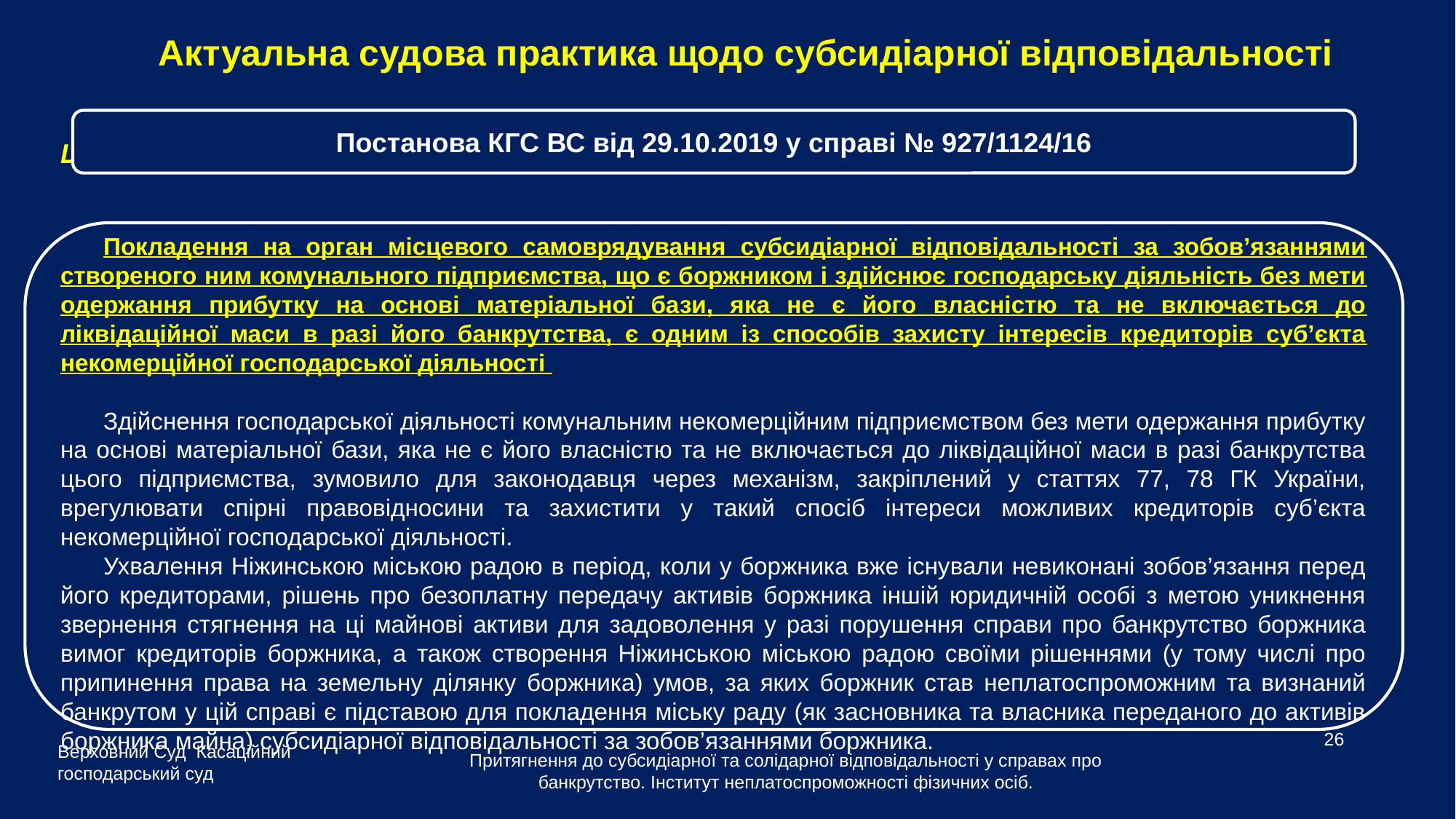

Актуальна судова практика щодо субсидіарної відповідальності
Постанова КГС ВС від 29.10.2019 у справі № 927/1124/16

Щодо  притягнення до субсидіарної відповідальності органів місцевого самоврядування

Покладення на орган місцевого самоврядування субсидіарної відповідальності за зобов’язаннями створеного ним комунального підприємства, що є боржником і здійснює господарську діяльність без мети одержання прибутку на основі матеріальної бази, яка не є його власністю та не включається до ліквідаційної маси в разі його банкрутства, є одним із способів захисту інтересів кредиторів суб’єкта некомерційної господарської діяльності

Здійснення господарської діяльності комунальним некомерційним підприємством без мети одержання прибутку на основі матеріальної бази, яка не є його власністю та не включається до ліквідаційної маси в разі банкрутства цього підприємства, зумовило для законодавця через механізм, закріплений у статтях 77, 78 ГК України, врегулювати спірні правовідносини та захистити у такий спосіб інтереси можливих кредиторів суб’єкта некомерційної господарської діяльності.
Ухвалення Ніжинською міською радою в період, коли у боржника вже існували невиконані зобов’язання перед його кредиторами, рішень про безоплатну передачу активів боржника іншій юридичній особі з метою уникнення звернення стягнення на ці майнові активи для задоволення у разі порушення справи про банкрутство боржника вимог кредиторів боржника, а також створення Ніжинською міською радою своїми рішеннями (у тому числі про припинення права на земельну ділянку боржника) умов, за яких боржник став неплатоспроможним та визнаний банкрутом у цій справі є підставою для покладення міську раду (як засновника та власника переданого до активів боржника майна) субсидіарної відповідальності за зобов’язаннями боржника.

Верховний Суд  Касаційний господарський суд
26
Притягнення до субсидіарної та солідарної відповідальності у справах про банкрутство. Інститут неплатоспроможності фізичних осіб.